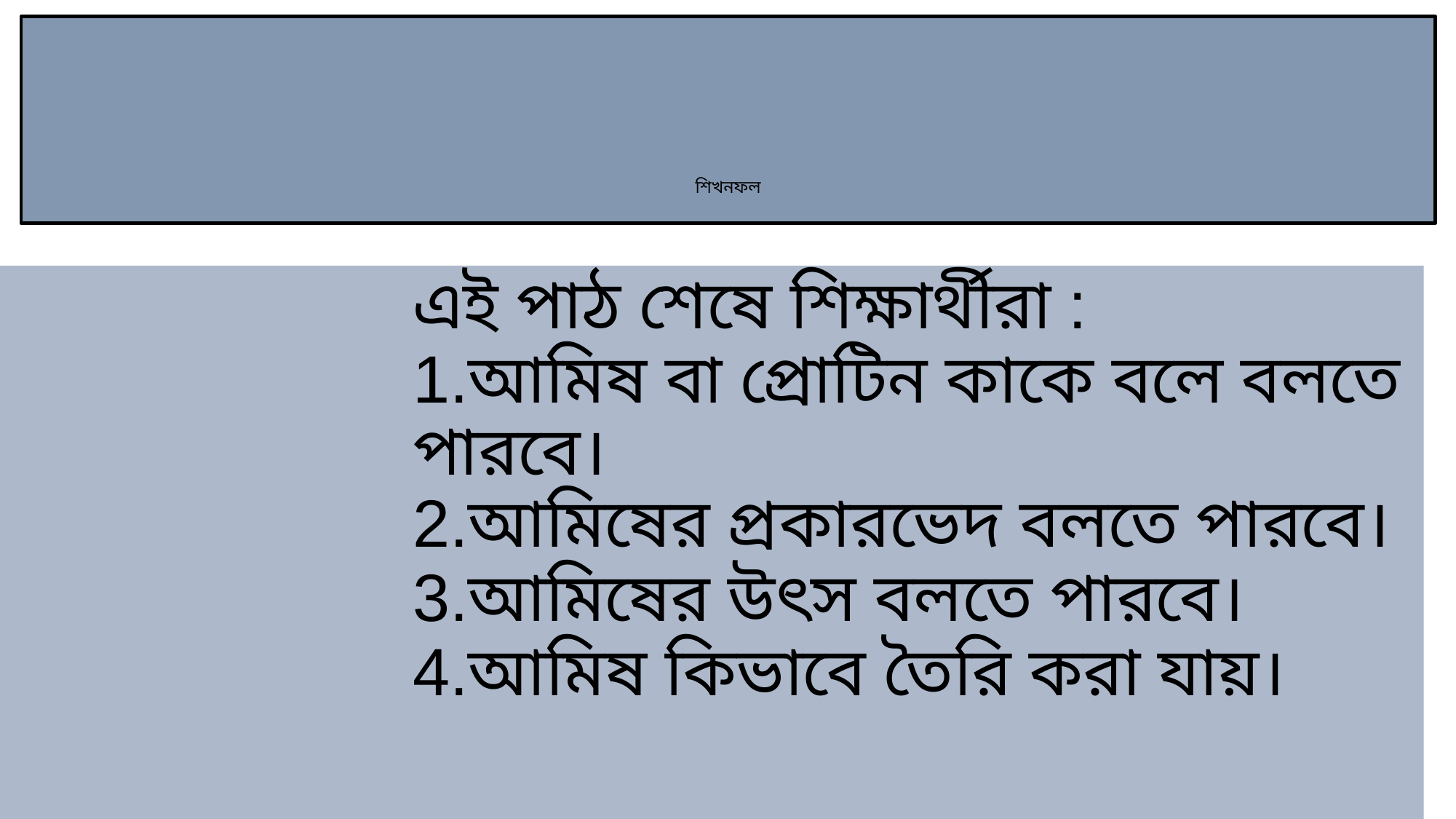

# শিখনফল
এই পাঠ শেষে শিক্ষার্থীরা :
1.আমিষ বা প্রোটিন কাকে বলে বলতে পারবে।    			                                      2.আমিষের প্রকারভেদ বলতে পারবে।
3.আমিষের উৎস বলতে পারবে।
4.আমিষ কিভাবে তৈরি করা যায়।